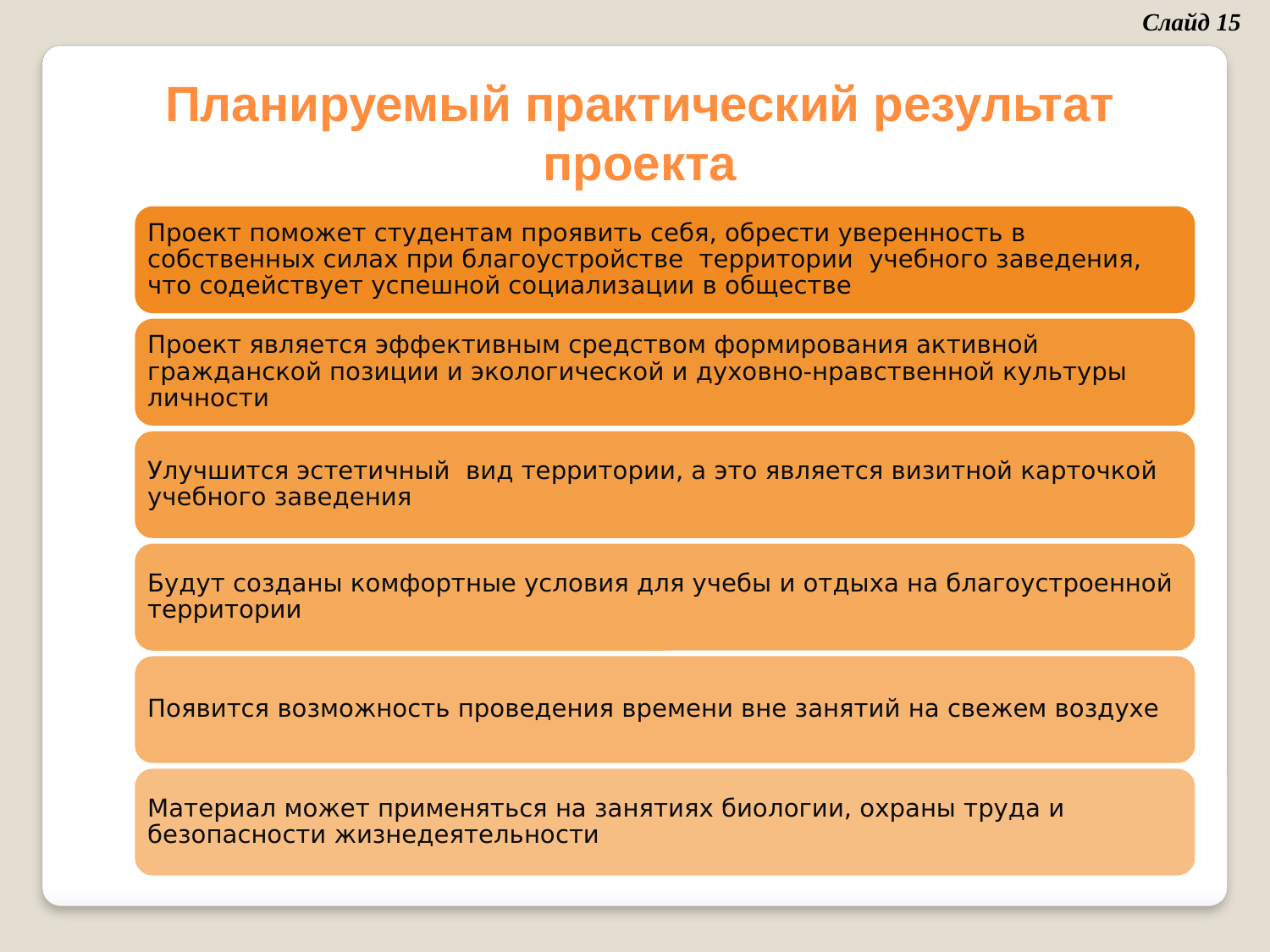

Слайд 15
Планируемый практический результат проекта
Проект поможет студентам проявить себя, обрести уверенность в собственных силах при благоустройстве  территории  учебного заведения, что содействует успешной социализации в обществе
Проект является эффективным средством формирования активной гражданской позиции и экологической и духовно-нравственной культуры личности
Улучшится эстетичный  вид территории, а это является визитной карточкой учебного заведения
Будут созданы комфортные условия для учебы и отдыха на благоустроенной территории
Появится возможность проведения времени вне занятий на свежем воздухе
Материал может применяться на занятиях биологии, охраны труда и безопасности жизнедеятельности